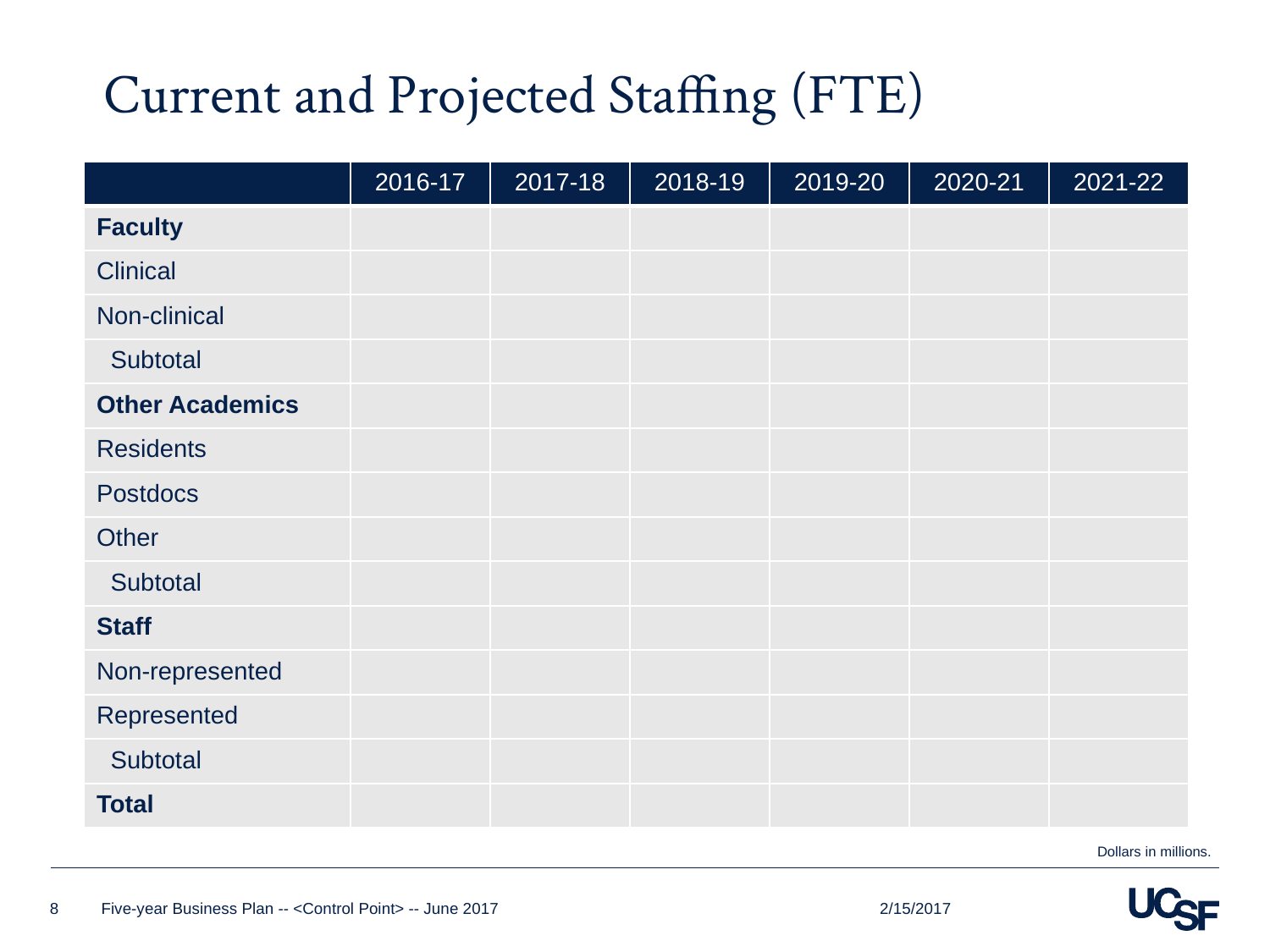

# Current and Projected Staffing (FTE)
|  | 2016-17 | 2017-18 | 2018-19 | 2019-20 | 2020-21 | 2021-22 |
| --- | --- | --- | --- | --- | --- | --- |
| Faculty |  |  |  |  |  |  |
| Clinical |  |  |  |  |  |  |
| Non-clinical |  |  |  |  |  |  |
| Subtotal |  |  |  |  |  |  |
| Other Academics |  |  |  |  |  |  |
| Residents |  |  |  |  |  |  |
| Postdocs |  |  |  |  |  |  |
| Other |  |  |  |  |  |  |
| Subtotal |  |  |  |  |  |  |
| Staff |  |  |  |  |  |  |
| Non-represented |  |  |  |  |  |  |
| Represented |  |  |  |  |  |  |
| Subtotal |  |  |  |  |  |  |
| Total |  |  |  |  |  |  |
Dollars in millions.
2/15/2017
8
Five-year Business Plan -- <Control Point> -- June 2017